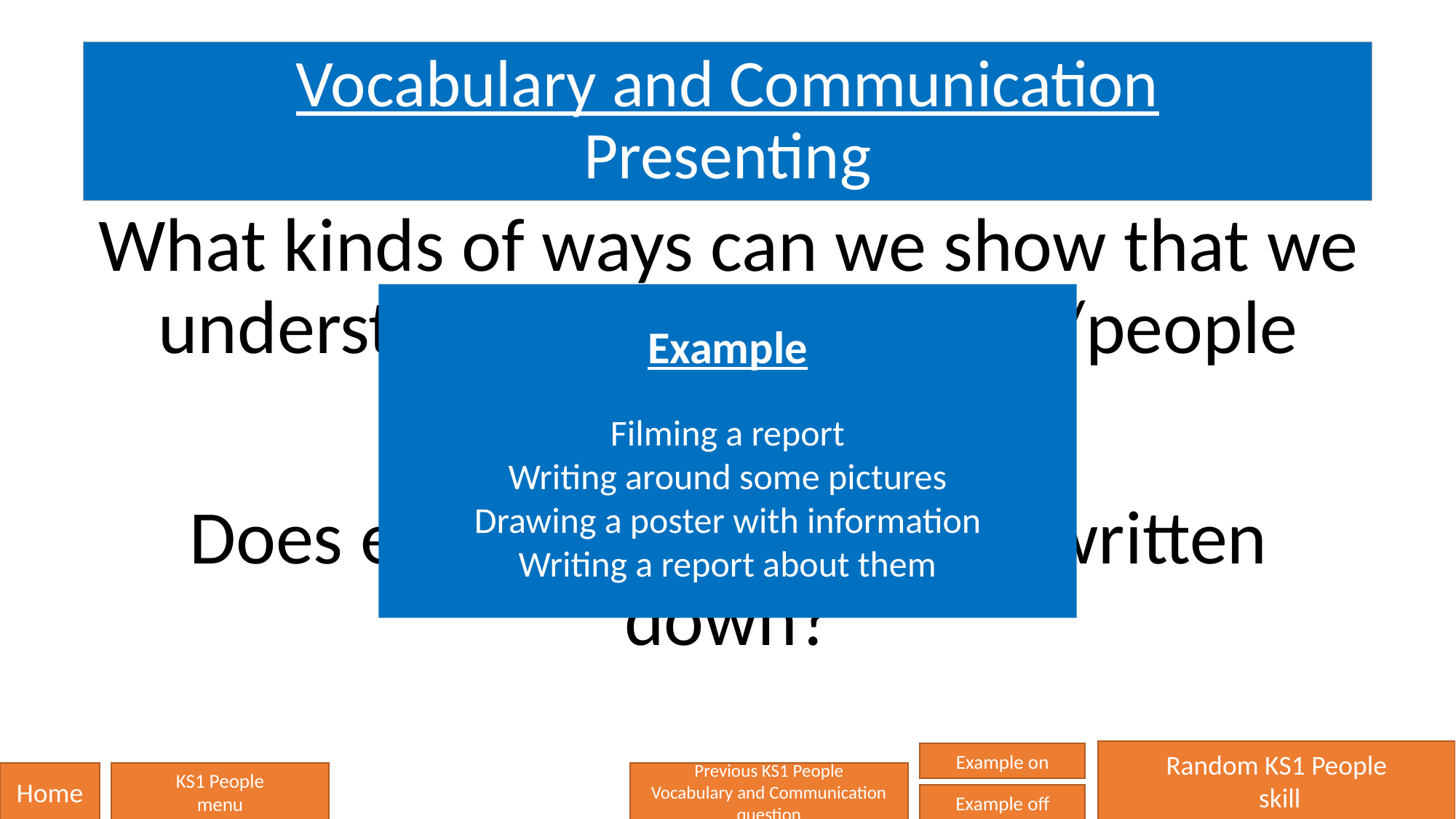

# Vocabulary and Communication Presenting
What kinds of ways can we show that we understand about the person/people that we are studying?

Does everything have to be written down?
Example

Filming a report
Writing around some pictures
Drawing a poster with information
Writing a report about them
Random KS1 People
 skill
Example on
Home
KS1 People
menu
Previous KS1 People
Vocabulary and Communication question
Example off